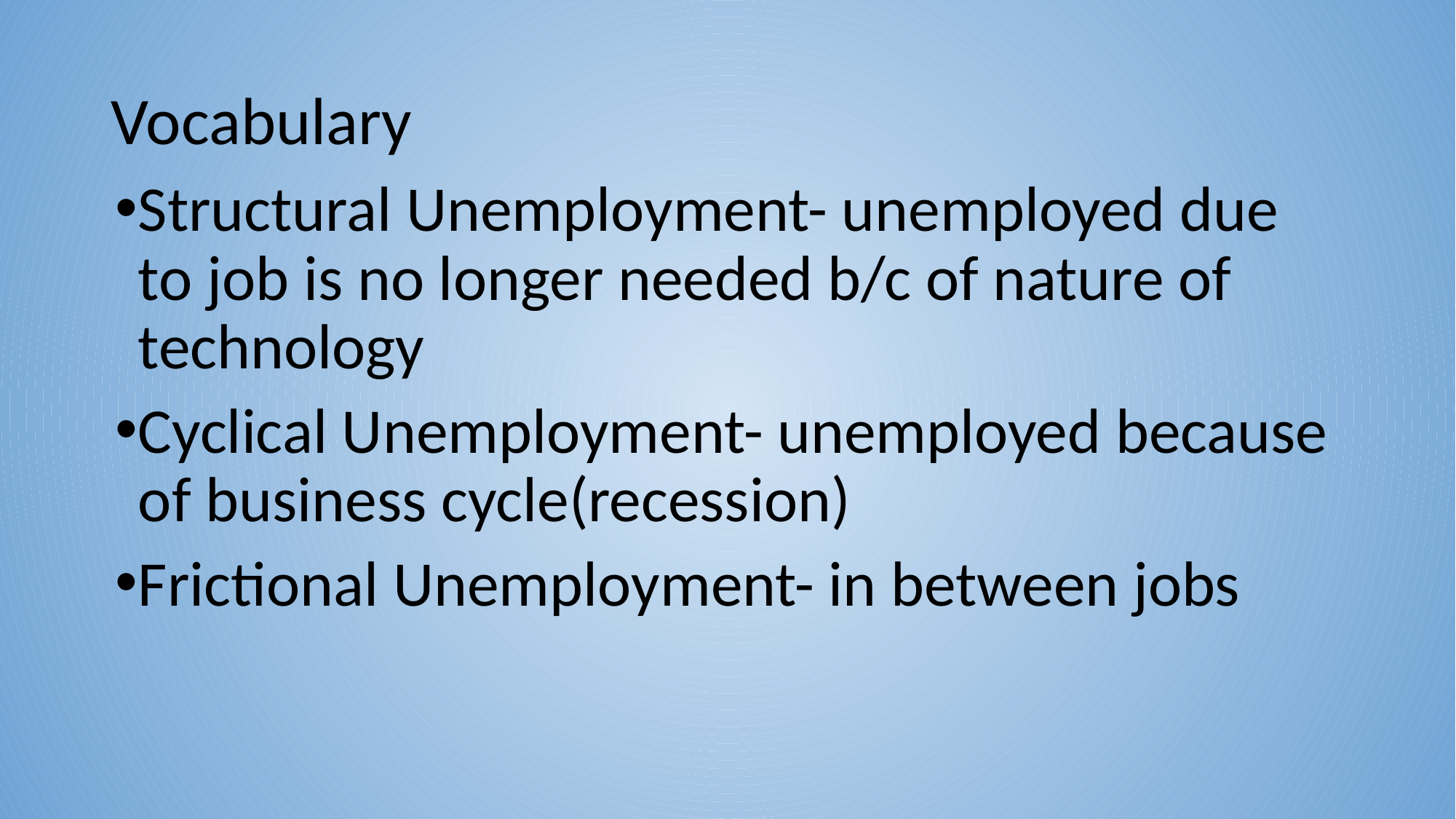

Vocabulary
Structural Unemployment- unemployed due to job is no longer needed b/c of nature of technology
Cyclical Unemployment- unemployed because of business cycle(recession)
Frictional Unemployment- in between jobs